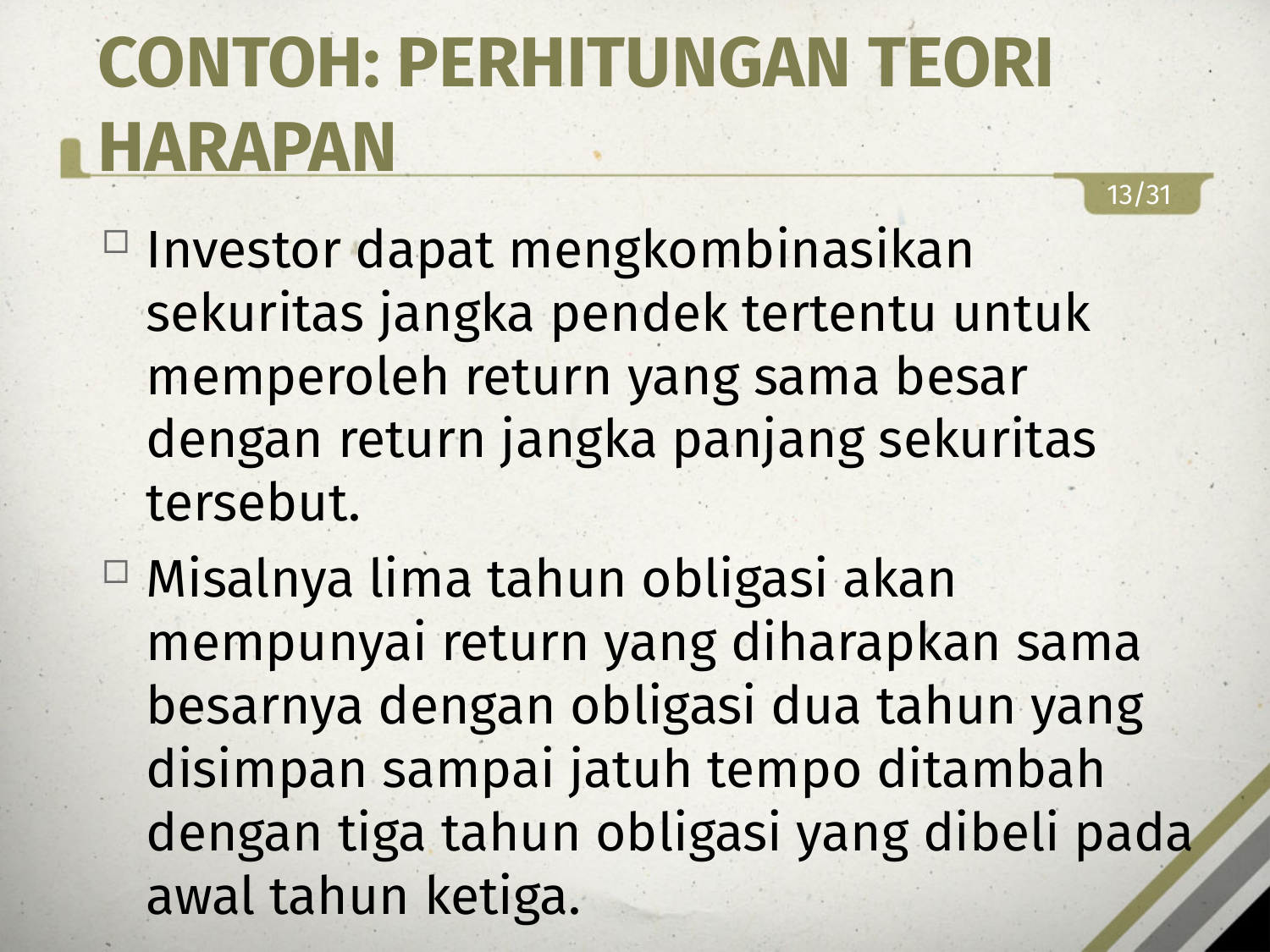

# CONTOH: PERHITUNGAN TEORI HARAPAN
13/31
Investor dapat mengkombinasikan sekuritas jangka pendek tertentu untuk memperoleh return yang sama besar dengan return jangka panjang sekuritas tersebut.
Misalnya lima tahun obligasi akan mempunyai return yang diharapkan sama besarnya dengan obligasi dua tahun yang disimpan sampai jatuh tempo ditambah dengan tiga tahun obligasi yang dibeli pada awal tahun ketiga.